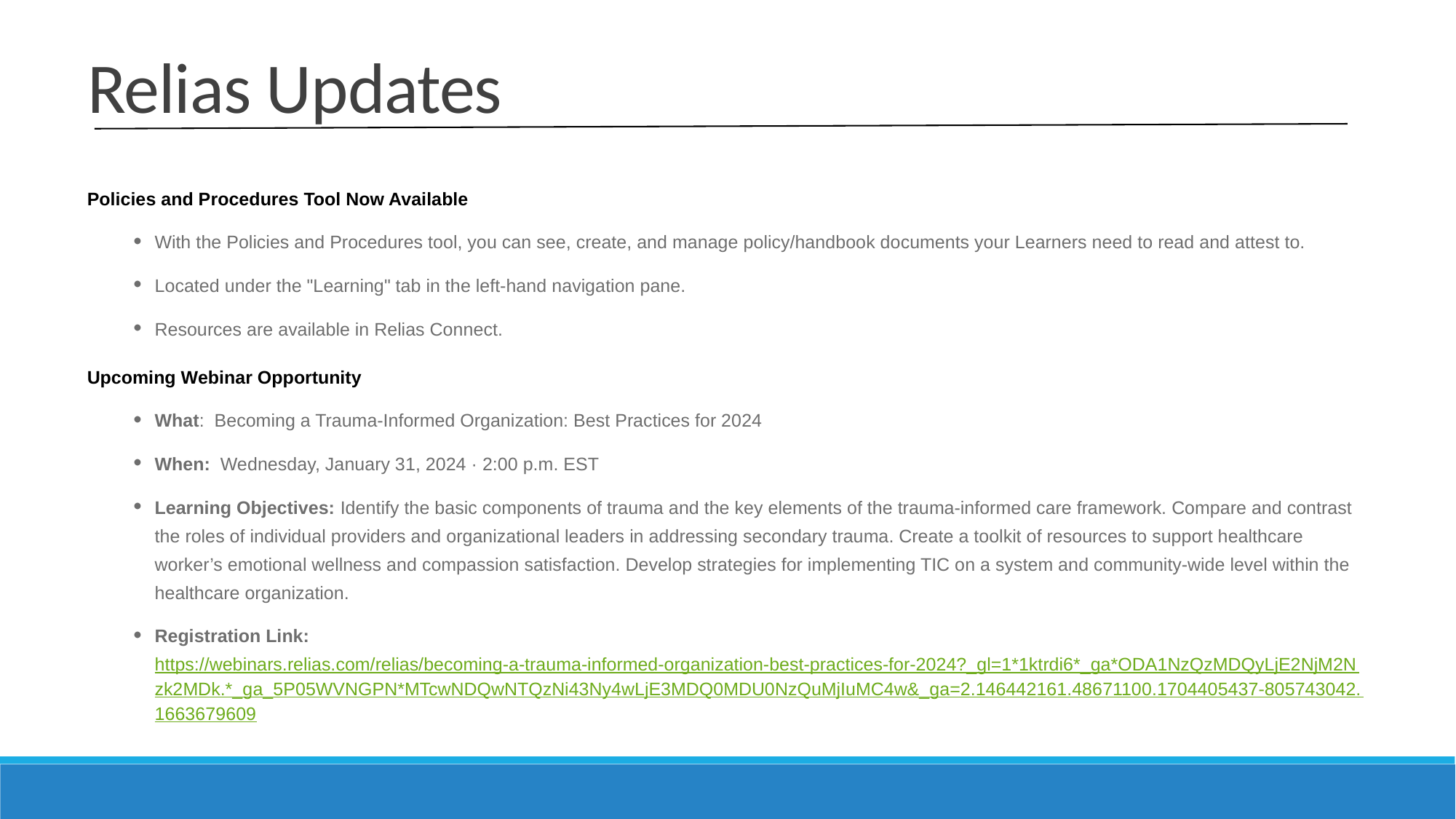

Relias Updates

Policies and Procedures Tool Now Available
With the Policies and Procedures tool, you can see, create, and manage policy/handbook documents your Learners need to read and attest to.
Located under the "Learning" tab in the left-hand navigation pane.
Resources are available in Relias Connect.
Upcoming Webinar Opportunity
What:  Becoming a Trauma-Informed Organization: Best Practices for 2024
When:  Wednesday, January 31, 2024 · 2:00 p.m. EST
Learning Objectives: Identify the basic components of trauma and the key elements of the trauma-informed care framework. Compare and contrast the roles of individual providers and organizational leaders in addressing secondary trauma. Create a toolkit of resources to support healthcare worker’s emotional wellness and compassion satisfaction. Develop strategies for implementing TIC on a system and community-wide level within the healthcare organization.
Registration Link:  https://webinars.relias.com/relias/becoming-a-trauma-informed-organization-best-practices-for-2024?_gl=1*1ktrdi6*_ga*ODA1NzQzMDQyLjE2NjM2Nzk2MDk.*_ga_5P05WVNGPN*MTcwNDQwNTQzNi43Ny4wLjE3MDQ0MDU0NzQuMjIuMC4w&_ga=2.146442161.48671100.1704405437-805743042.1663679609